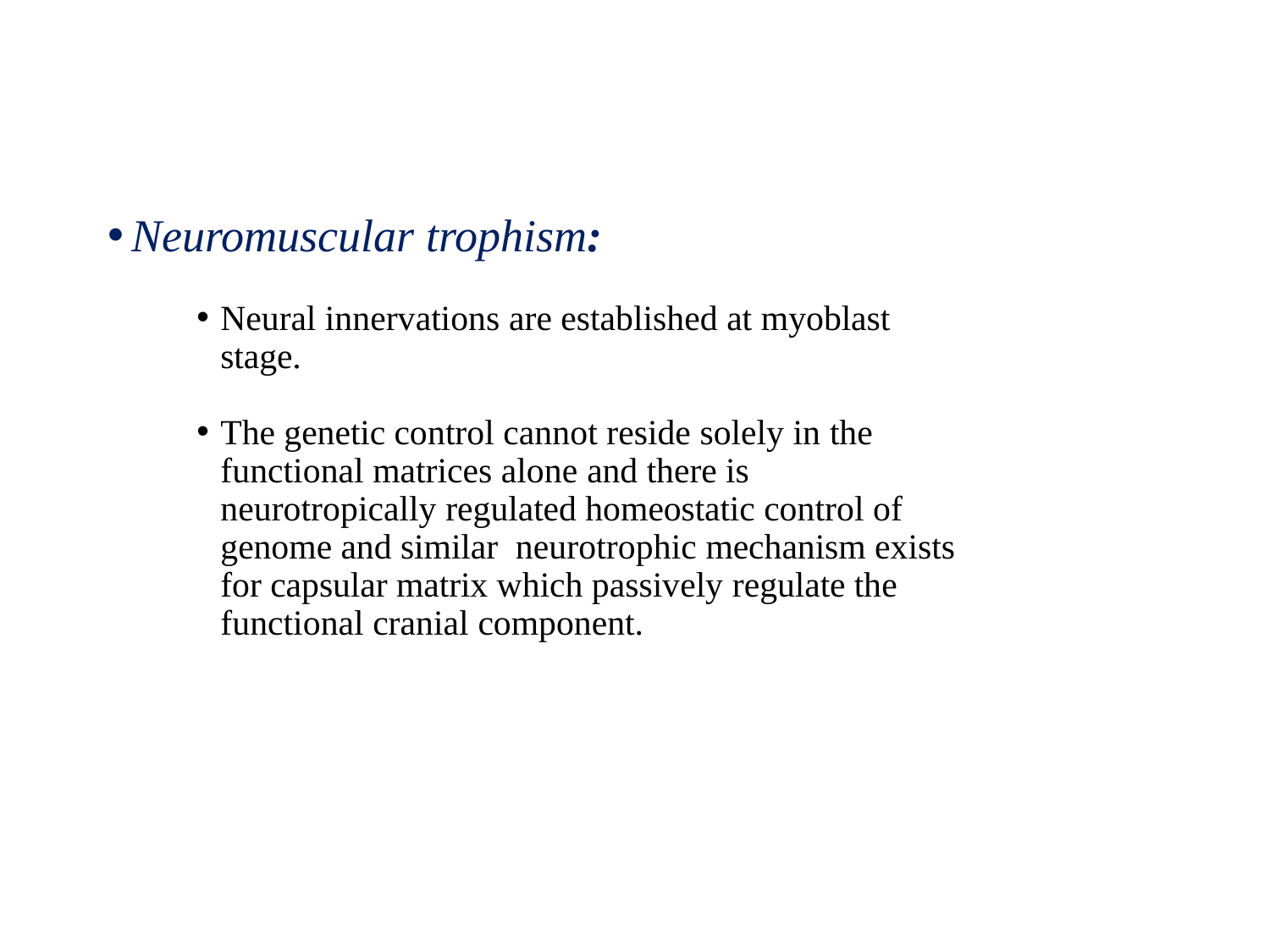

Neuromuscular trophism:
Neural innervations are established at myoblast stage.
The genetic control cannot reside solely in the functional matrices alone and there is neurotropically regulated homeostatic control of genome and similar  neurotrophic mechanism exists for capsular matrix which passively regulate the functional cranial component.